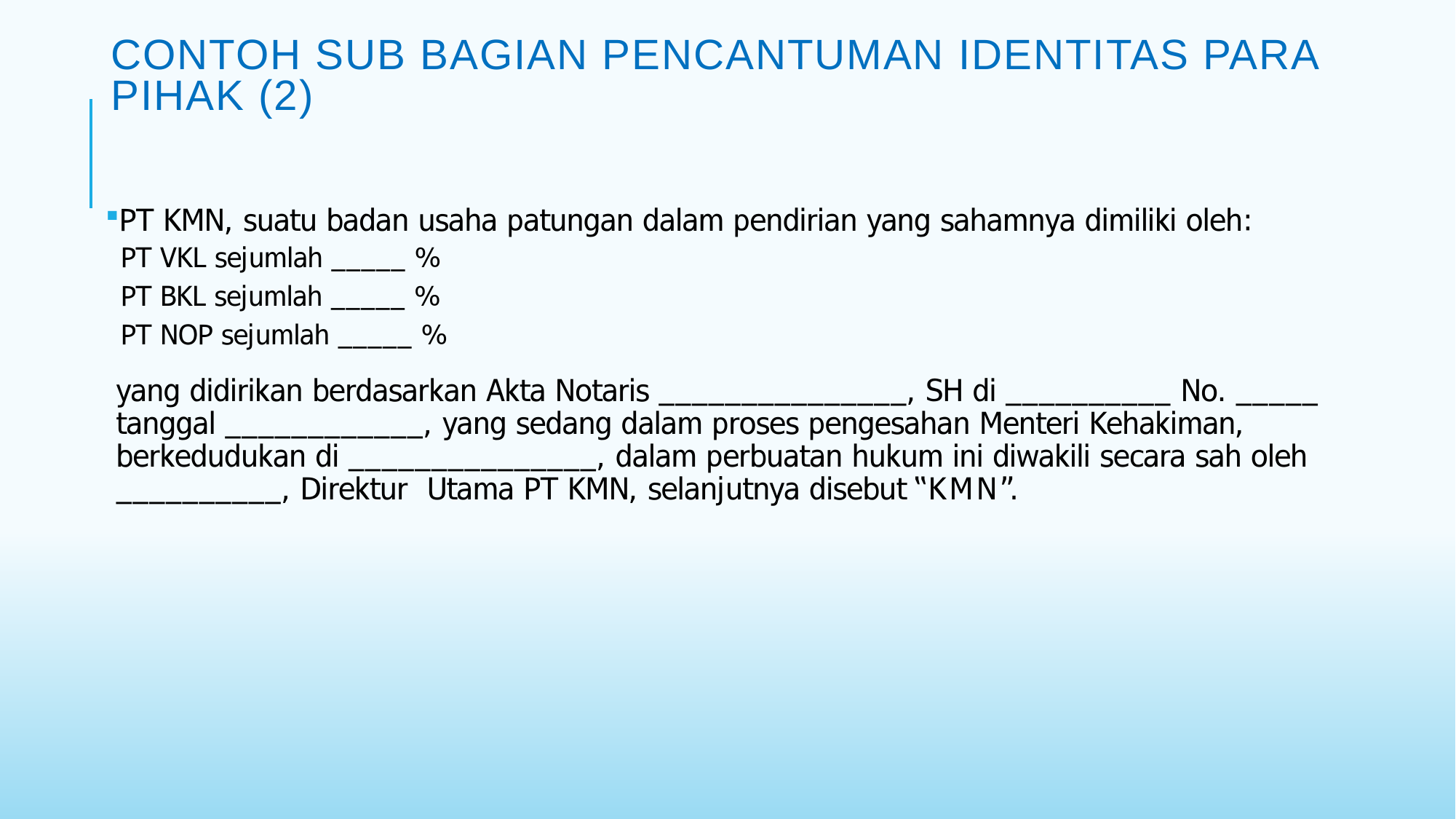

# Contoh Sub Bagian Pencantuman Identitas Para Pihak (2)

PT KMN, suatu badan usaha patungan dalam pendirian yang sahamnya dimiliki oleh:
PT VKL sejumlah _____ %
PT BKL sejumlah _____ %
PT NOP sejumlah _____ %
	yang didirikan berdasarkan Akta Notaris _______________, SH di __________ No. _____ tanggal ____________, yang sedang dalam proses pengesahan Menteri Kehakiman, berkedudukan di _______________, dalam perbuatan hukum ini diwakili secara sah oleh __________, Direktur  Utama PT KMN, selanjutnya disebut “KMN”.